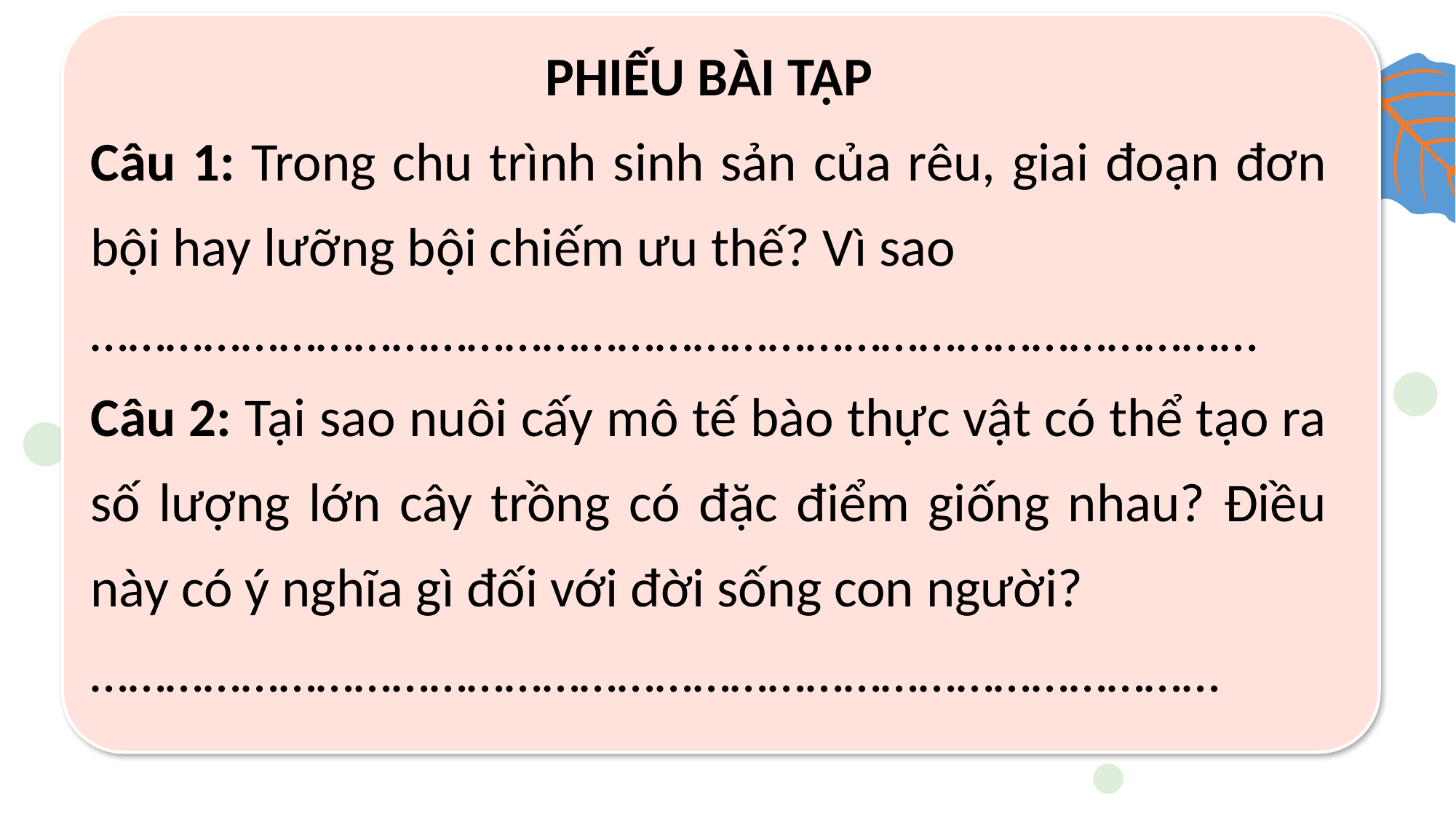

PHIẾU BÀI TẬP
Câu 1: Trong chu trình sinh sản của rêu, giai đoạn đơn bội hay lưỡng bội chiếm ưu thế? Vì sao
…………………………………………………………………………………
Câu 2: Tại sao nuôi cấy mô tế bào thực vật có thể tạo ra số lượng lớn cây trồng có đặc điểm giống nhau? Điều này có ý nghĩa gì đối với đời sống con người?
………………………………………………………………………………